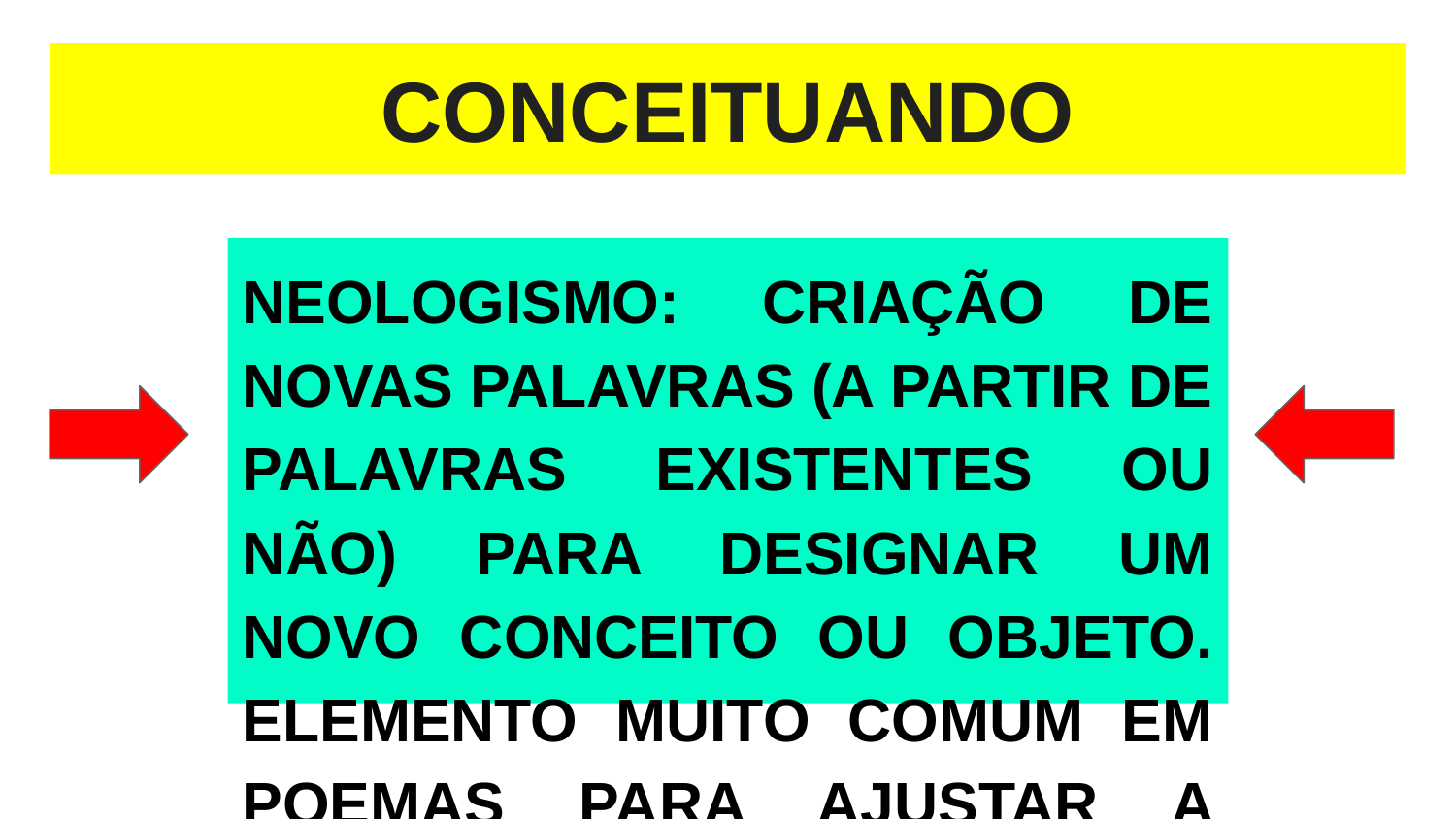

# CONCEITUANDO
NEOLOGISMO: CRIAÇÃO DE NOVAS PALAVRAS (A PARTIR DE PALAVRAS EXISTENTES OU NÃO) PARA DESIGNAR UM NOVO CONCEITO OU OBJETO. ELEMENTO MUITO COMUM EM POEMAS PARA AJUSTAR A FORMAÇÃO MÉTRICA.